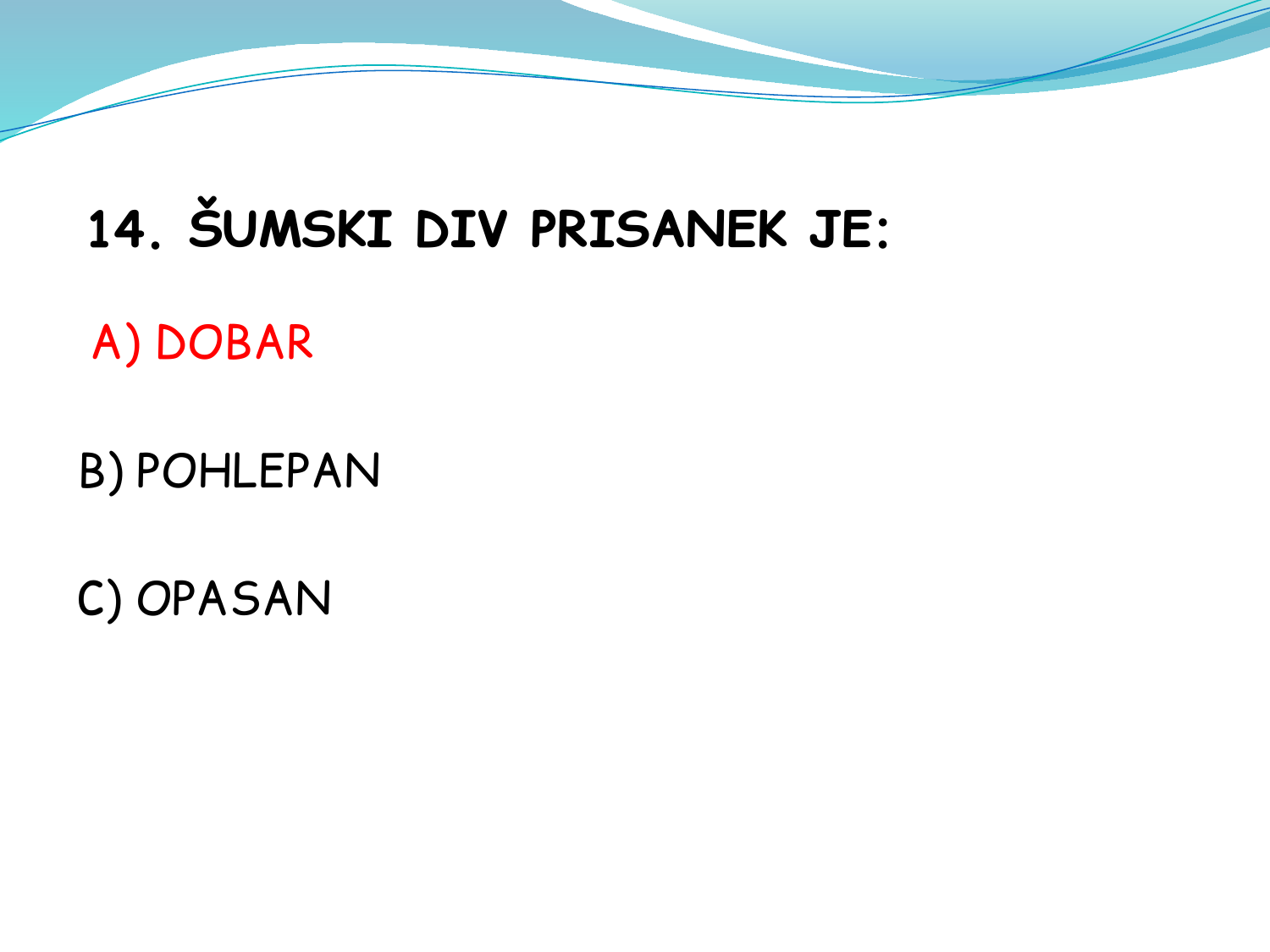

14. ŠUMSKI DIV PRISANEK JE:
 A) DOBAR

B) POHLEPAN

C) OPASAN